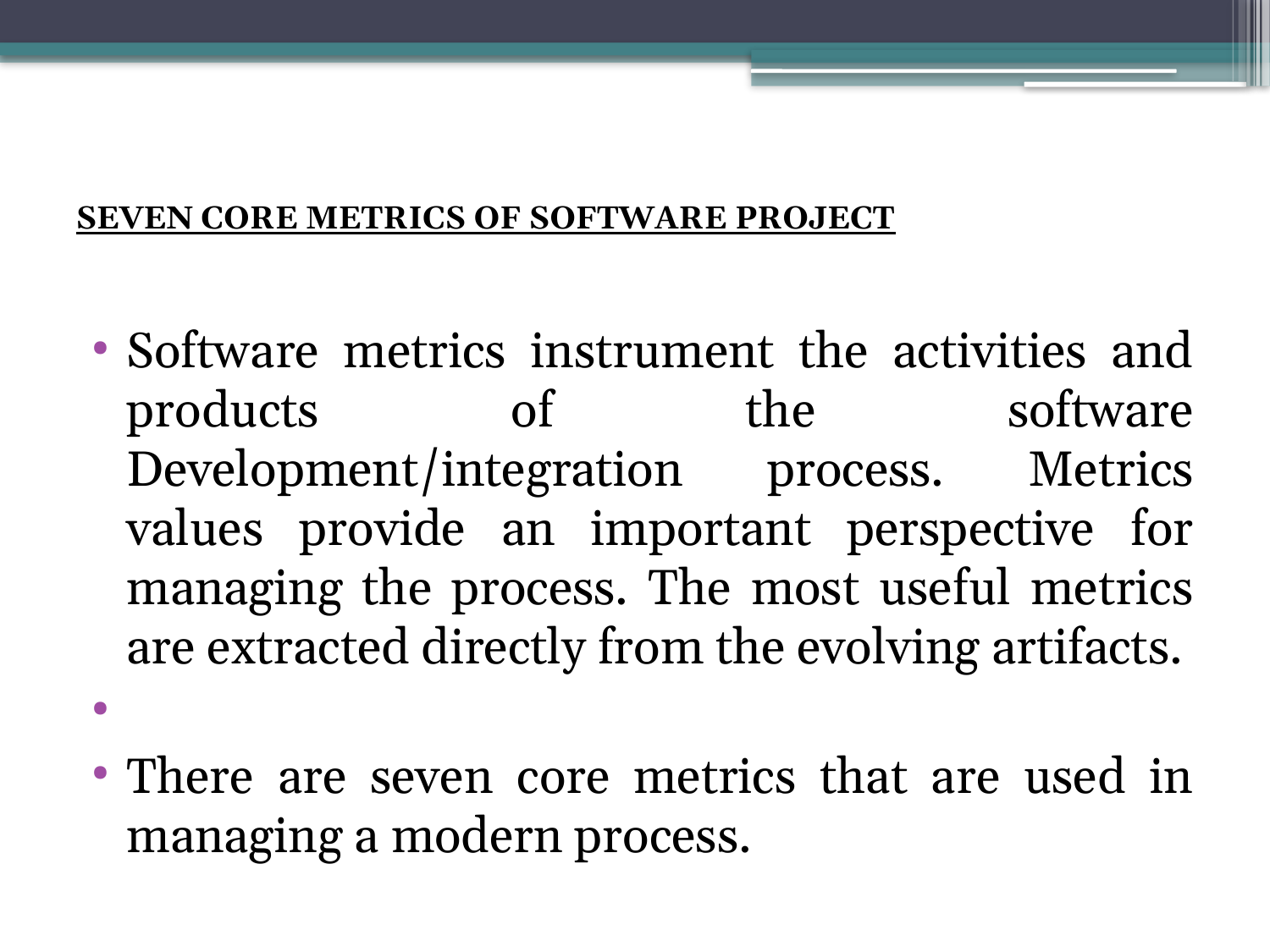

# SEVEN CORE METRICS OF SOFTWARE PROJECT
Software metrics instrument the activities and products of the software Development/integration process. Metrics values provide an important perspective for managing the process. The most useful metrics are extracted directly from the evolving artifacts.

There are seven core metrics that are used in managing a modern process.